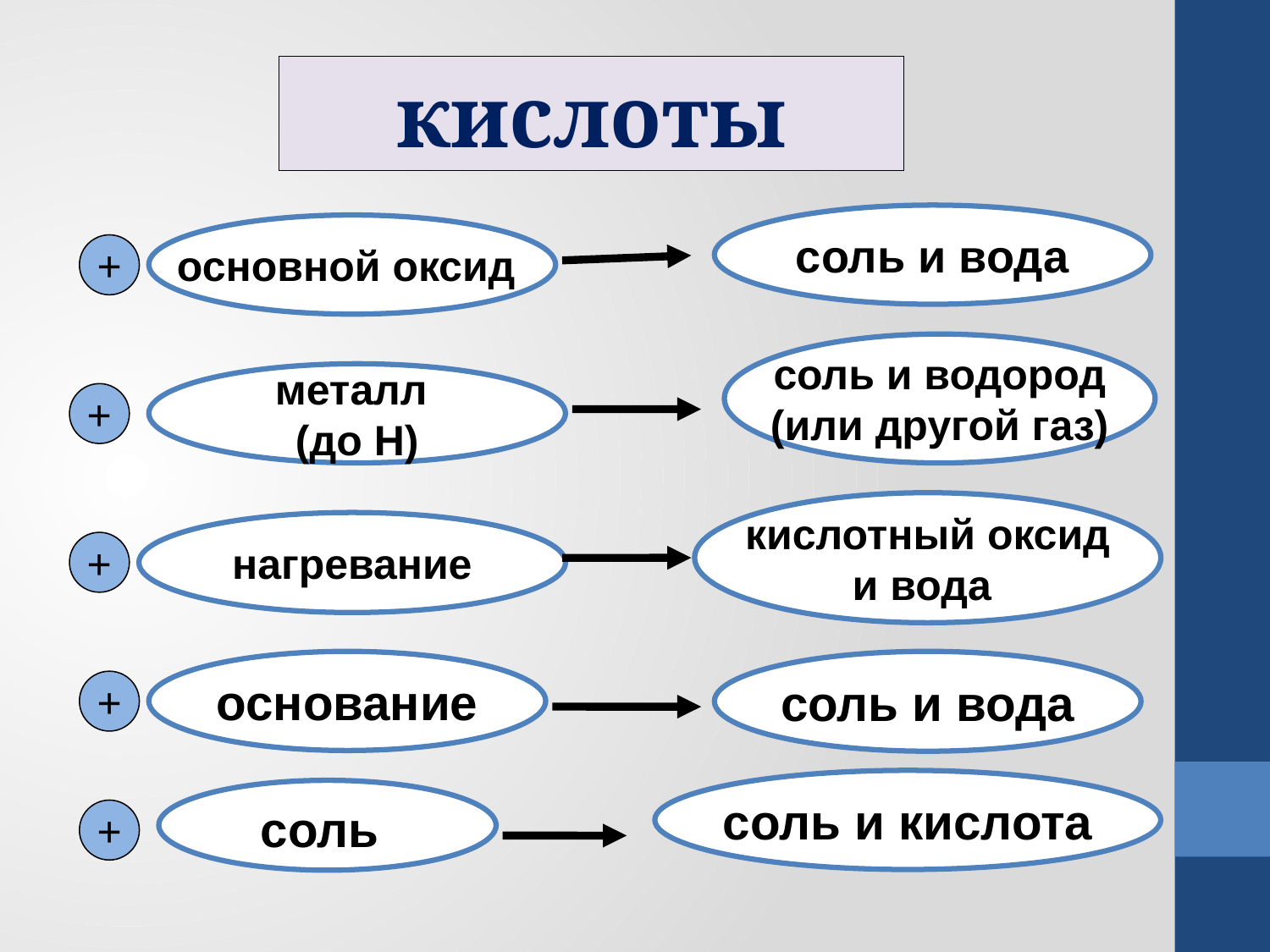

кислоты
соль и вода
основной оксид
+

соль и водород
(или другой газ)

металл
(до H)

+

кислотный оксид
и вода

нагревание

+

основание
соль и вода
+

соль и кислота
соль
+